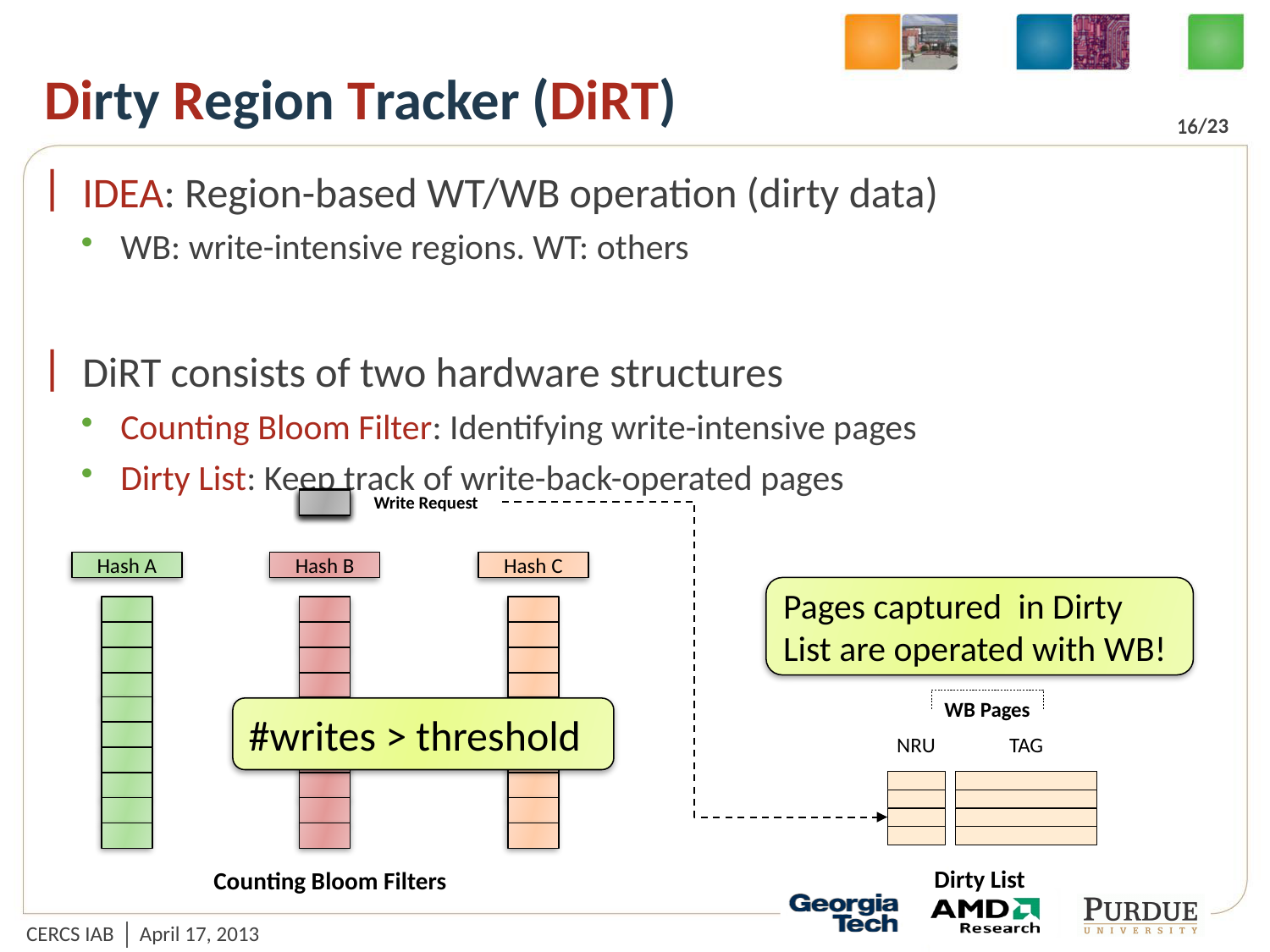

# Dirty Region Tracker (DiRT)
16
IDEA: Region-based WT/WB operation (dirty data)
WB: write-intensive regions. WT: others

DiRT consists of two hardware structures
Counting Bloom Filter: Identifying write-intensive pages
Dirty List: Keep track of write-back-operated pages
Write Request

Hash A
Hash B
Hash C
Pages captured  in Dirty List are operated with WB!

WB Pages

#writes > threshold

TAG
NRU

Dirty List
Counting Bloom Filters